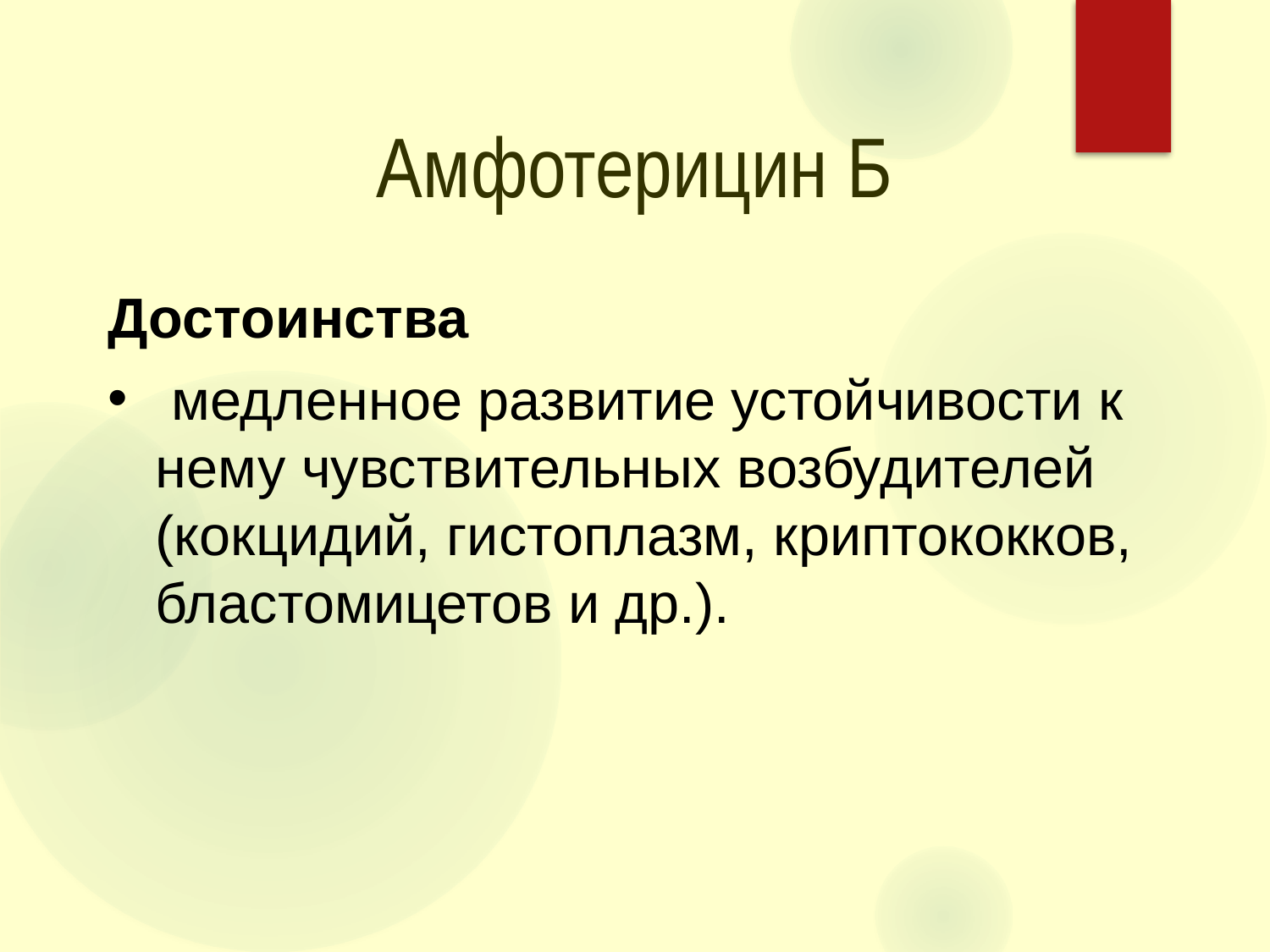

Амфотерицин Б
Достоинства
 медленное развитие устойчивости к нему чувствительных возбудителей (кокцидий, гистоплазм, криптококков, бластомицетов и др.).